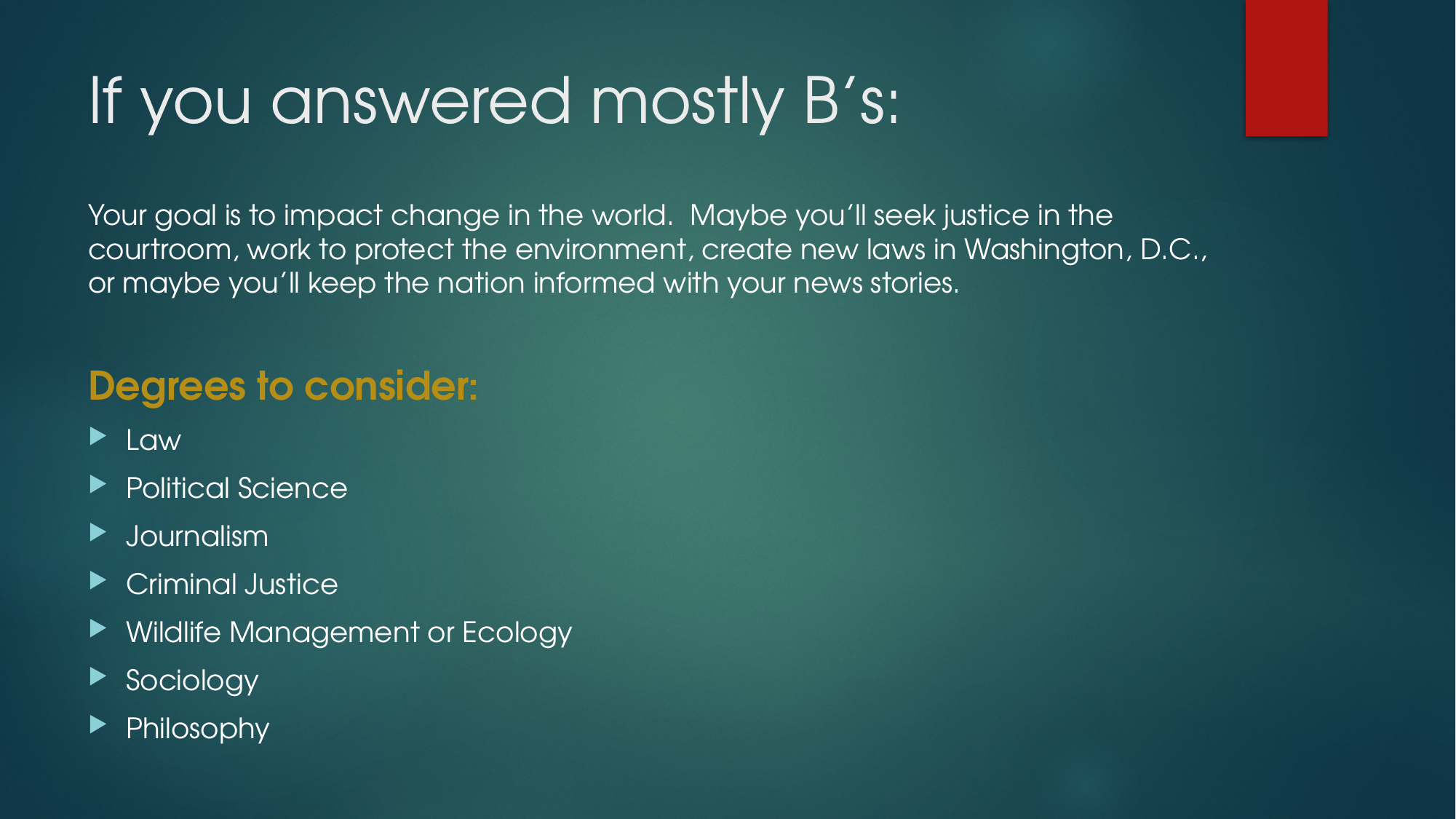

# If you answered mostly B’s:
Your goal is to impact change in the world.  Maybe you’ll seek justice in the courtroom, work to protect the environment, create new laws in Washington, D.C., or maybe you’ll keep the nation informed with your news stories.

Degrees to consider:
Law
Political Science
Journalism
Criminal Justice
Wildlife Management or Ecology
Sociology
Philosophy